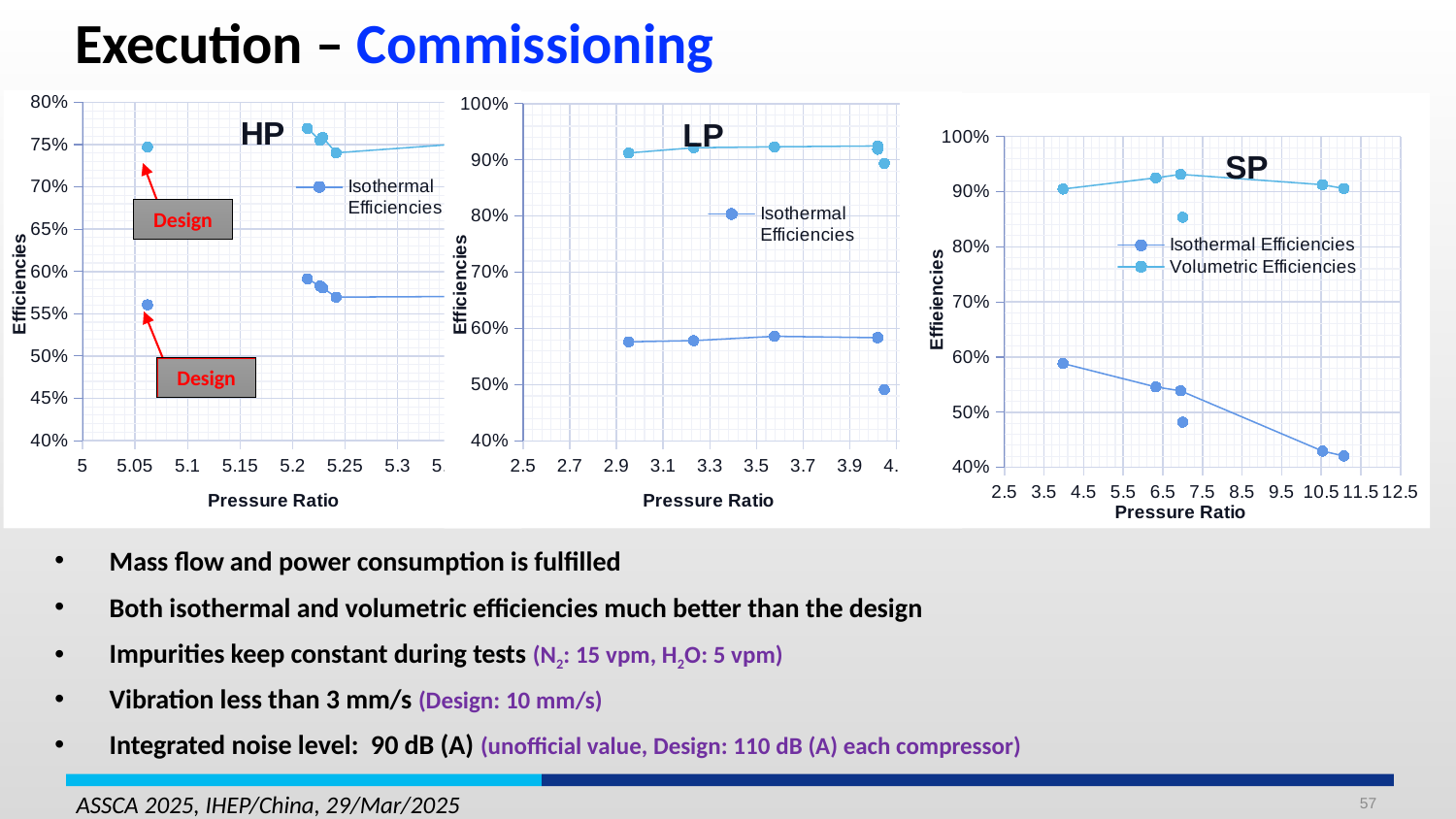

Execution – Commissioning

### Chart: HP

| Category | Isothermal Efficiencies | Volumetric Efficiencies |  |  |
|---|---|---|---|---|

### Chart: LP

| Category | Isothermal Efficiencies | Volumetric Efficiencies |  |  |
|---|---|---|---|---|

### Chart: SP

| Category | Isothermal Efficiencies | Volumetric Efficiencies |  |  |
|---|---|---|---|---|
Design
Design
Mass flow and power consumption is fulfilled

Both isothermal and volumetric efficiencies much better than the design

Impurities keep constant during tests (N2: 15 vpm, H2O: 5 vpm)

Vibration less than 3 mm/s (Design: 10 mm/s)

Integrated noise level:  90 dB (A) (unofficial value, Design: 110 dB (A) each compressor)